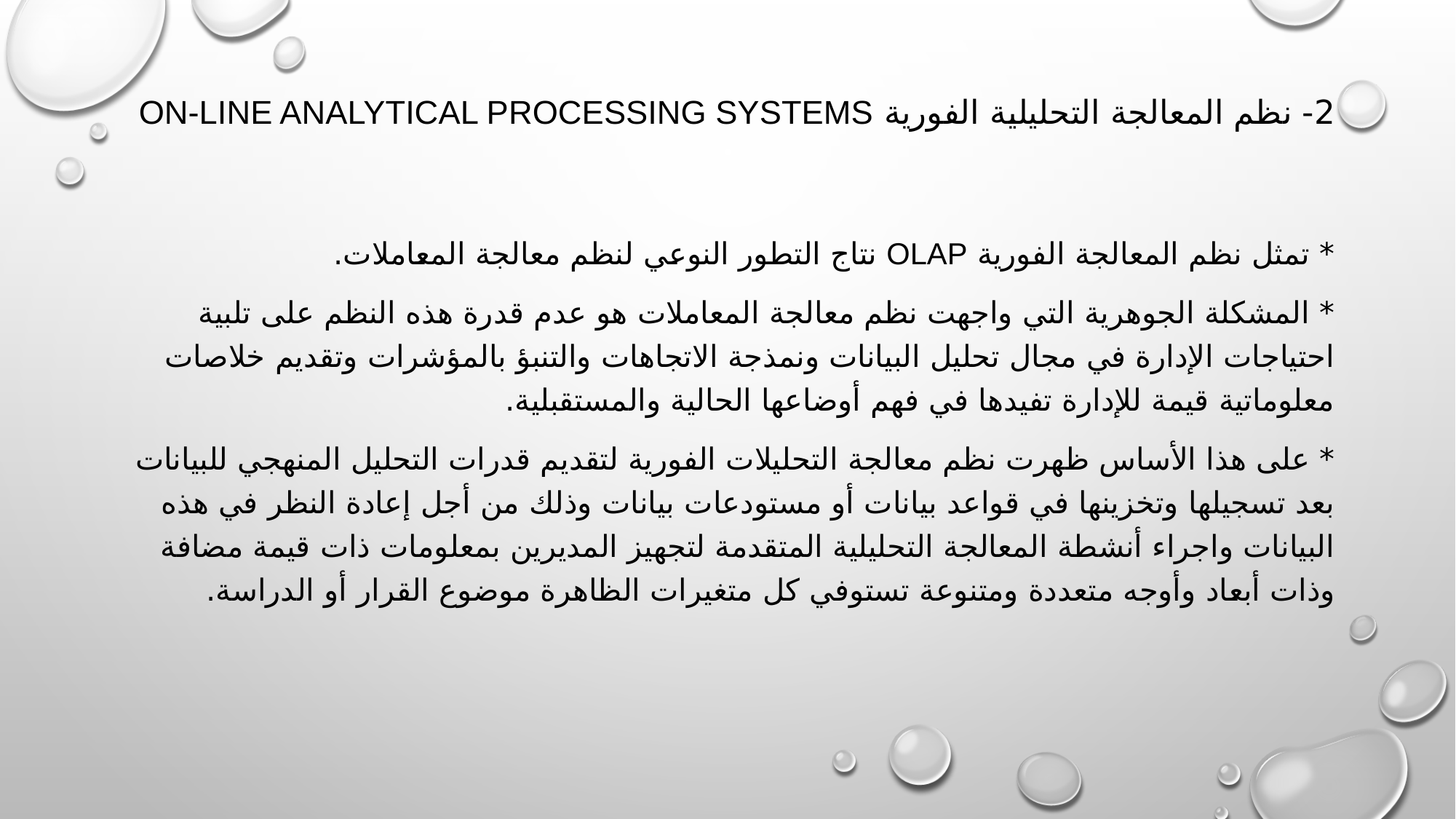

# 2- نظم المعالجة التحليلية الفورية on-line analytical processing systems
* تمثل نظم المعالجة الفورية olap نتاج التطور النوعي لنظم معالجة المعاملات.
* المشكلة الجوهرية التي واجهت نظم معالجة المعاملات هو عدم قدرة هذه النظم على تلبية احتياجات الإدارة في مجال تحليل البيانات ونمذجة الاتجاهات والتنبؤ بالمؤشرات وتقديم خلاصات معلوماتية قيمة للإدارة تفيدها في فهم أوضاعها الحالية والمستقبلية.
* على هذا الأساس ظهرت نظم معالجة التحليلات الفورية لتقديم قدرات التحليل المنهجي للبيانات بعد تسجيلها وتخزينها في قواعد بيانات أو مستودعات بيانات وذلك من أجل إعادة النظر في هذه البيانات واجراء أنشطة المعالجة التحليلية المتقدمة لتجهيز المديرين بمعلومات ذات قيمة مضافة وذات أبعاد وأوجه متعددة ومتنوعة تستوفي كل متغيرات الظاهرة موضوع القرار أو الدراسة.